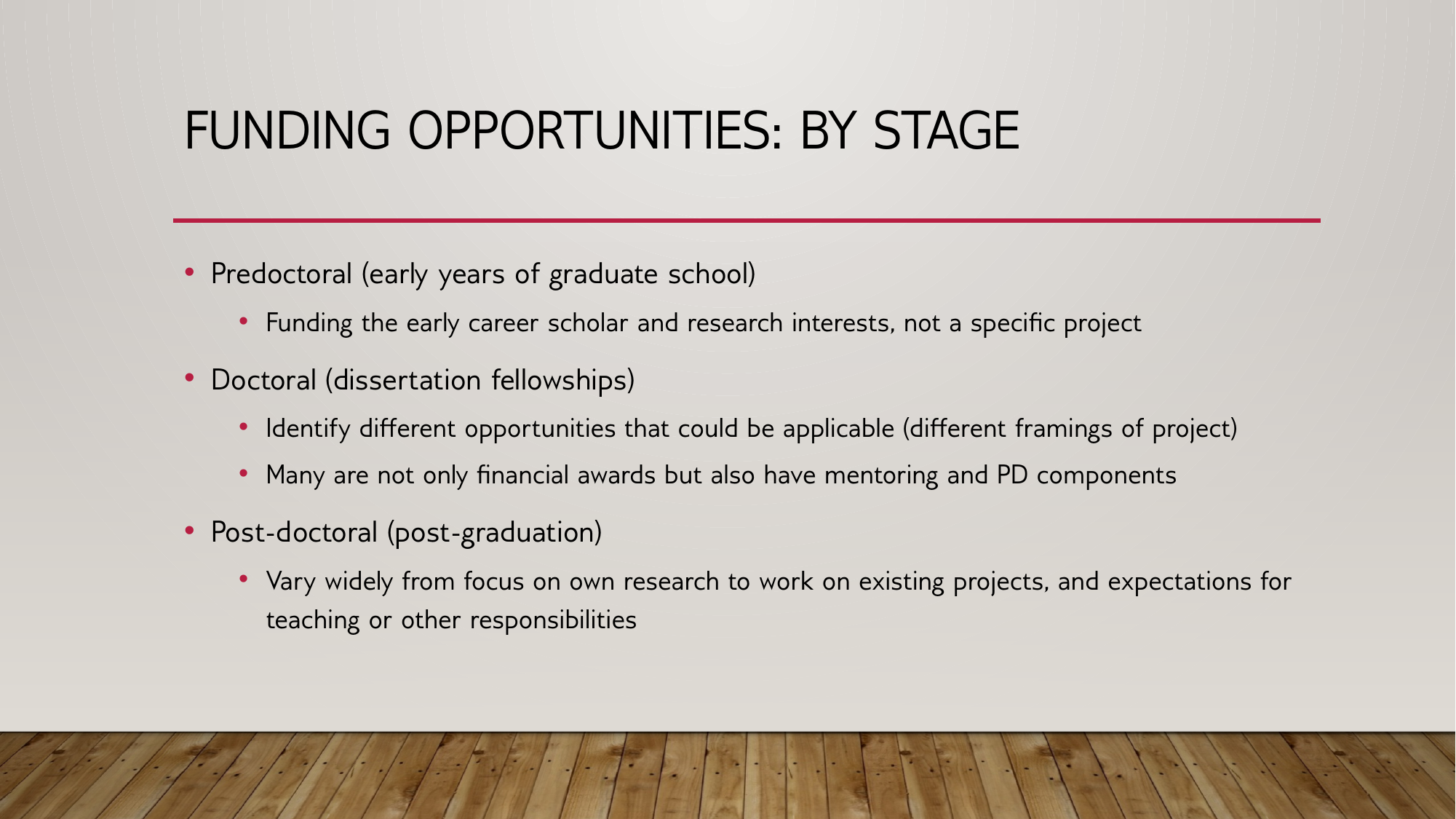

# funding opportunities: by stage
Predoctoral (early years of graduate school)
Funding the early career scholar and research interests, not a specific project
Doctoral (dissertation fellowships)
Identify different opportunities that could be applicable (different framings of project)
Many are not only financial awards but also have mentoring and PD components
Post-doctoral (post-graduation)
Vary widely from focus on own research to work on existing projects, and expectations for teaching or other responsibilities